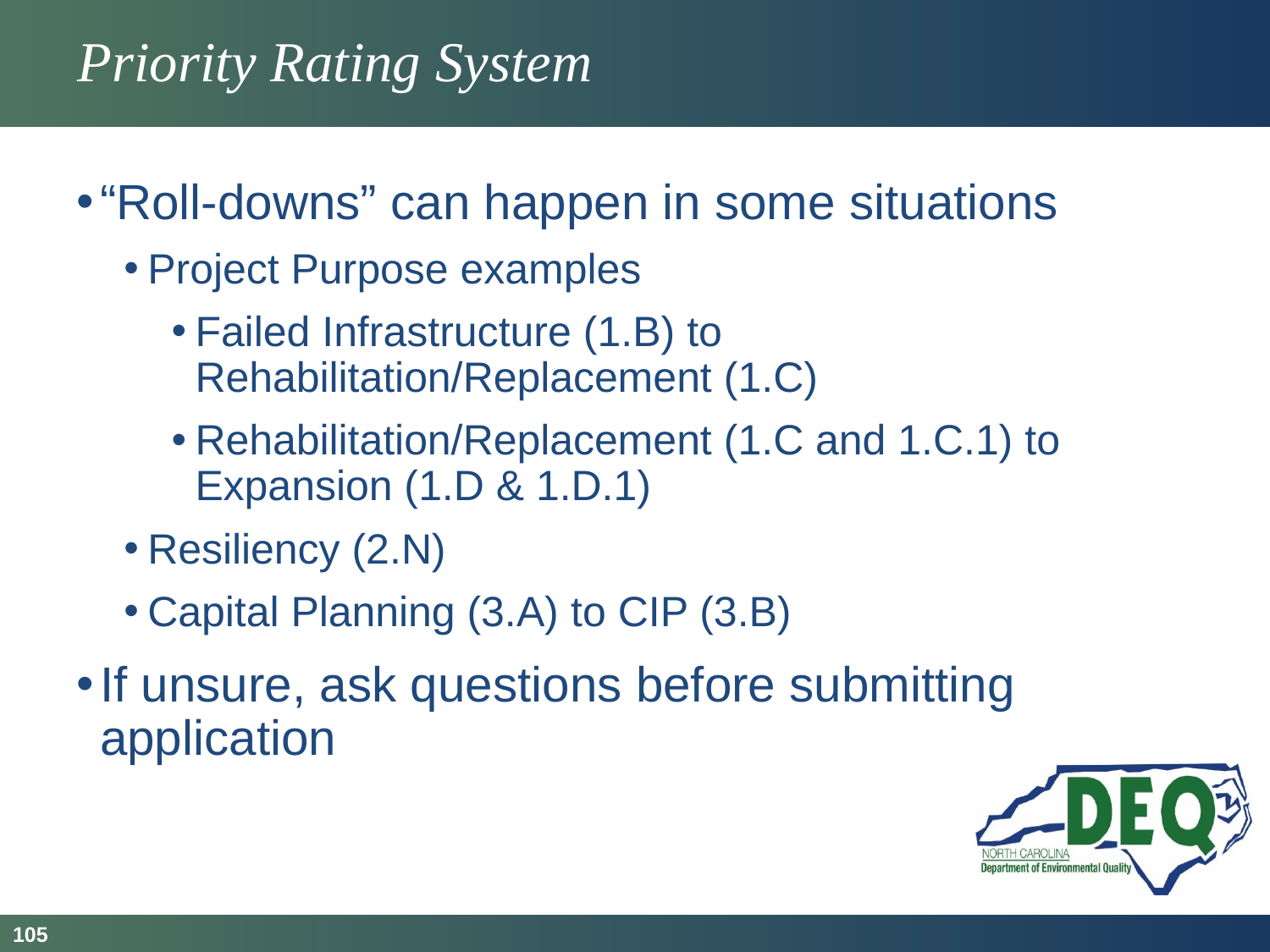

# Priority Rating System
“Roll-downs” can happen in some situations
Project Purpose examples
Failed Infrastructure (1.B) to Rehabilitation/Replacement (1.C)
Rehabilitation/Replacement (1.C and 1.C.1) to Expansion (1.D & 1.D.1)
Resiliency (2.N)
Capital Planning (3.A) to CIP (3.B)
If unsure, ask questions before submitting application

105